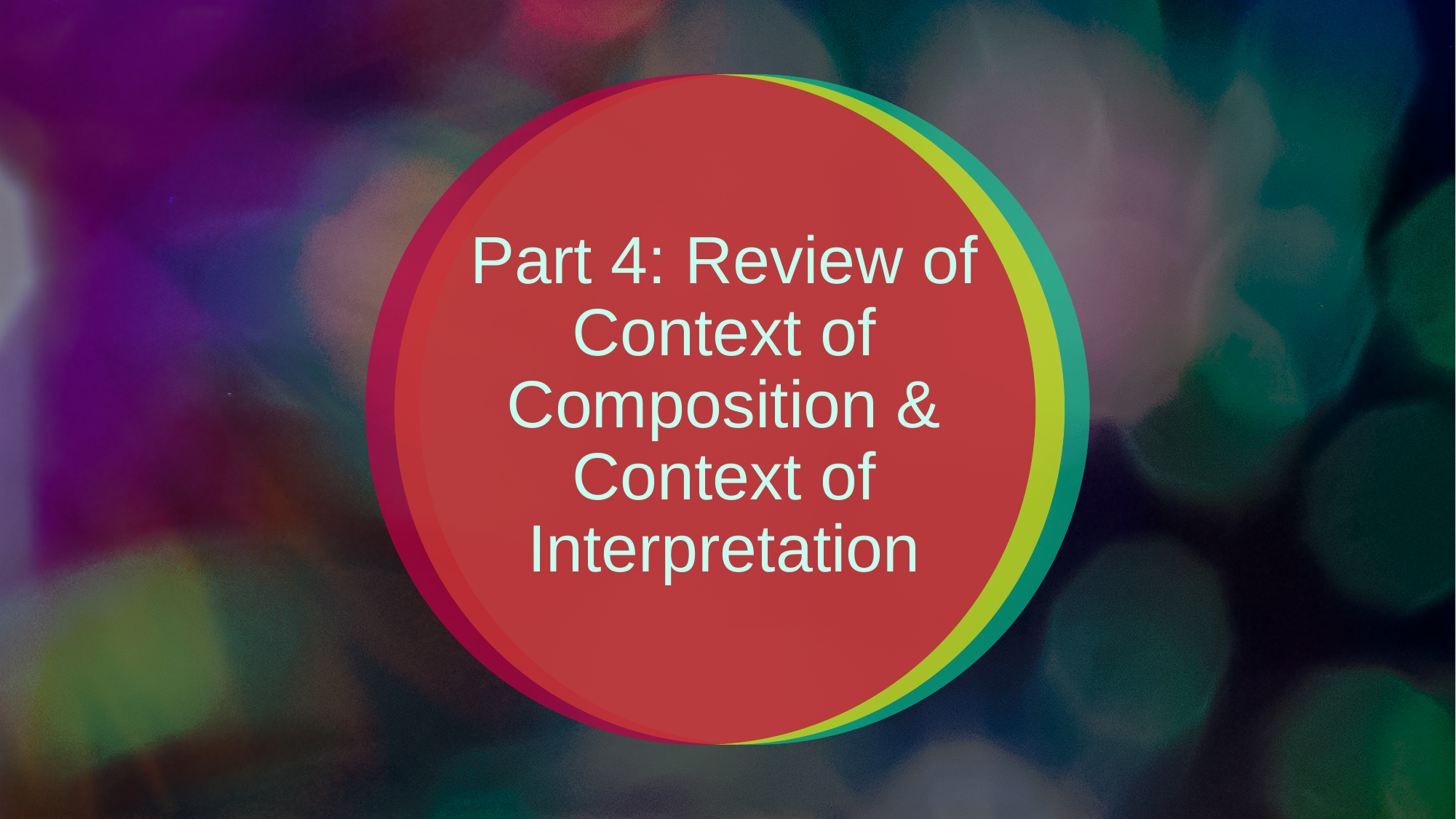

# Part 4: Review of Context of Composition & Context of Interpretation